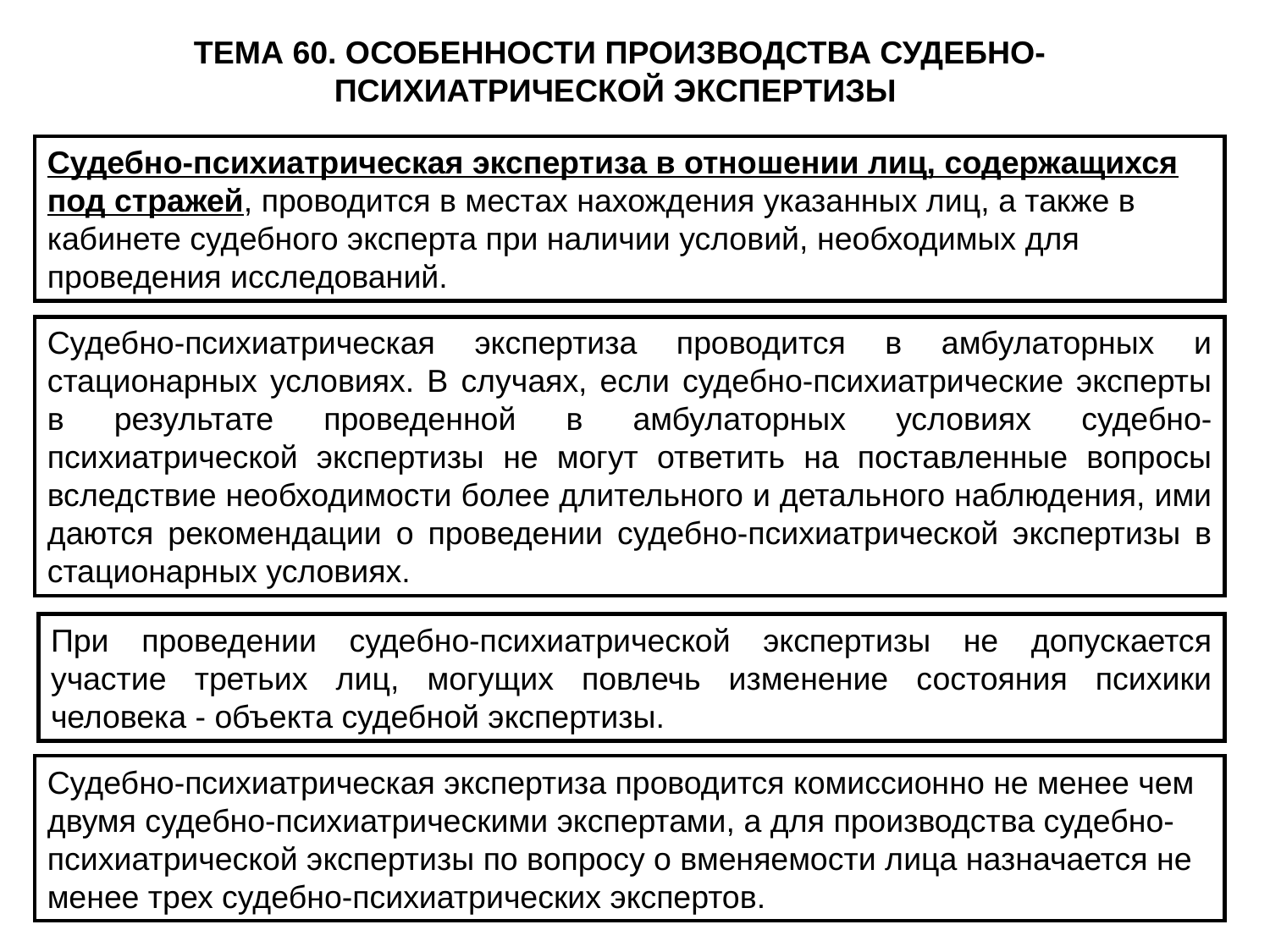

ТЕМА 60. ОСОБЕННОСТИ ПРОИЗВОДСТВА СУДЕБНО-ПСИХИАТРИЧЕСКОЙ ЭКСПЕРТИЗЫ
Судебно-психиатрическая экспертиза в отношении лиц, содержащихся под стражей, проводится в местах нахождения указанных лиц, а также в кабинете судебного эксперта при наличии условий, необходимых для проведения исследований.
Судебно-психиатрическая экспертиза проводится в амбулаторных и стационарных условиях. В случаях, если судебно-психиатрические эксперты в результате проведенной в амбулаторных условиях судебно-психиатрической экспертизы не могут ответить на поставленные вопросы вследствие необходимости более длительного и детального наблюдения, ими даются рекомендации о проведении судебно-психиатрической экспертизы в стационарных условиях.
При проведении судебно-психиатрической экспертизы не допускается участие третьих лиц, могущих повлечь изменение состояния психики человека - объекта судебной экспертизы.
Судебно-психиатрическая экспертиза проводится комиссионно не менее чем двумя судебно-психиатрическими экспертами, а для производства судебно-психиатрической экспертизы по вопросу о вменяемости лица назначается не менее трех судебно-психиатрических экспертов.